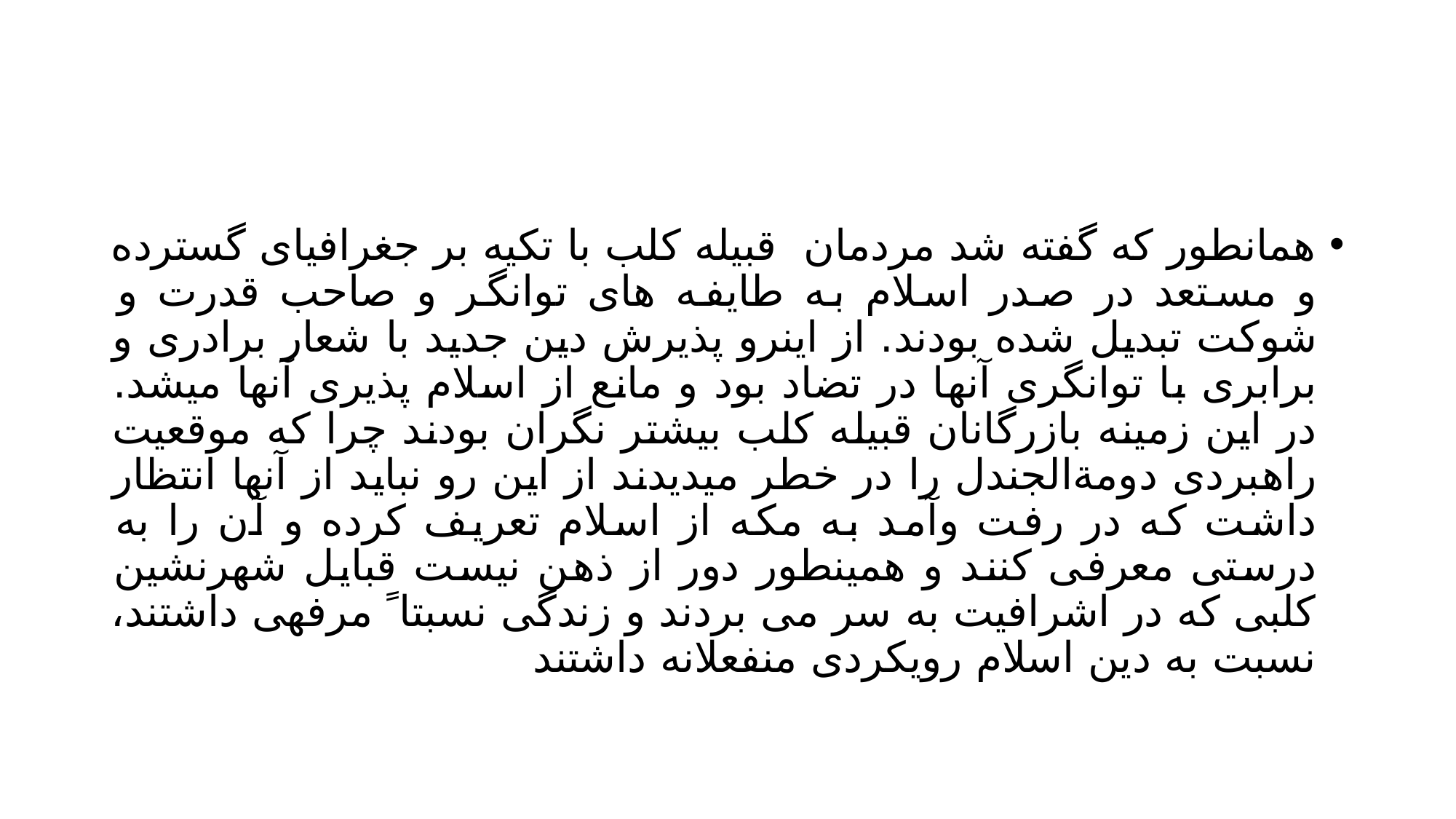

#
همانطور که گفته شد مردمان  قبیله کلب با تکیه بر جغرافیای گسترده و مستعد در صدر اسلام به طایفه های توانگر و صاحب قدرت و شوکت تبدیل شده بودند. از اینرو پذیرش دین جدید با شعار برادری و برابری با توانگری آنها در تضاد بود و مانع از اسلام پذیری آنها میشد. در این زمینه بازرگانان قبیله کلب بیشتر نگران بودند چرا که موقعیت راهبردی دومةالجندل را در خطر میدیدند از این رو نباید از آنها انتظار داشت که در رفت وآمد به مکه از اسلام تعریف کرده و آن را به درستی معرفی کنند و همینطور دور از ذهن نیست قبایل شهرنشین کلبی که در اشرافیت به سر می بردند و زندگی نسبتا ً مرفهی داشتند، نسبت به دین اسلام رویکردی منفعلانه داشتند